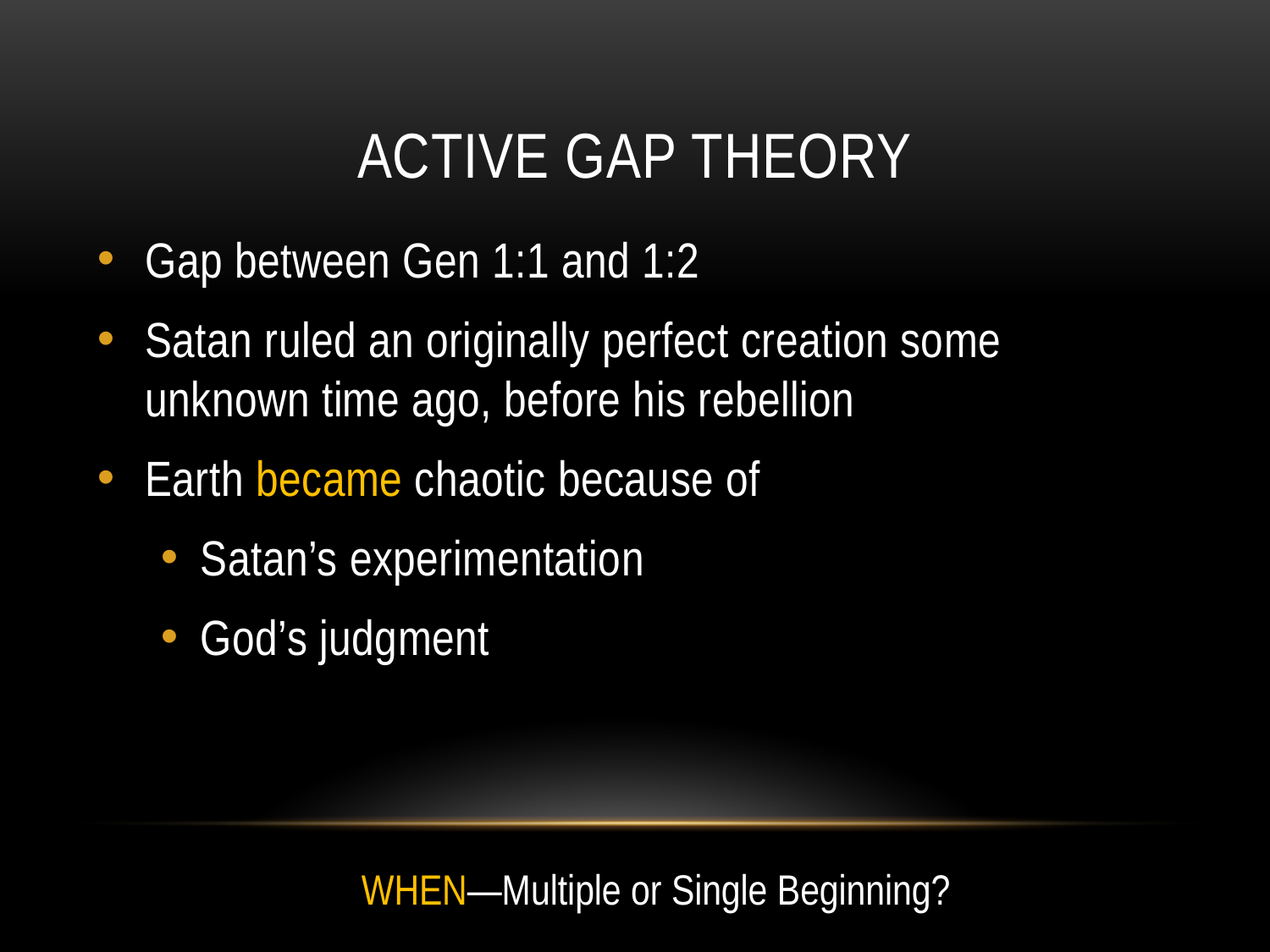

# Active gap theory
Gap between Gen 1:1 and 1:2
Satan ruled an originally perfect creation some unknown time ago, before his rebellion
Earth became chaotic because of
Satan’s experimentation
God’s judgment
WHEN—Multiple or Single Beginning?